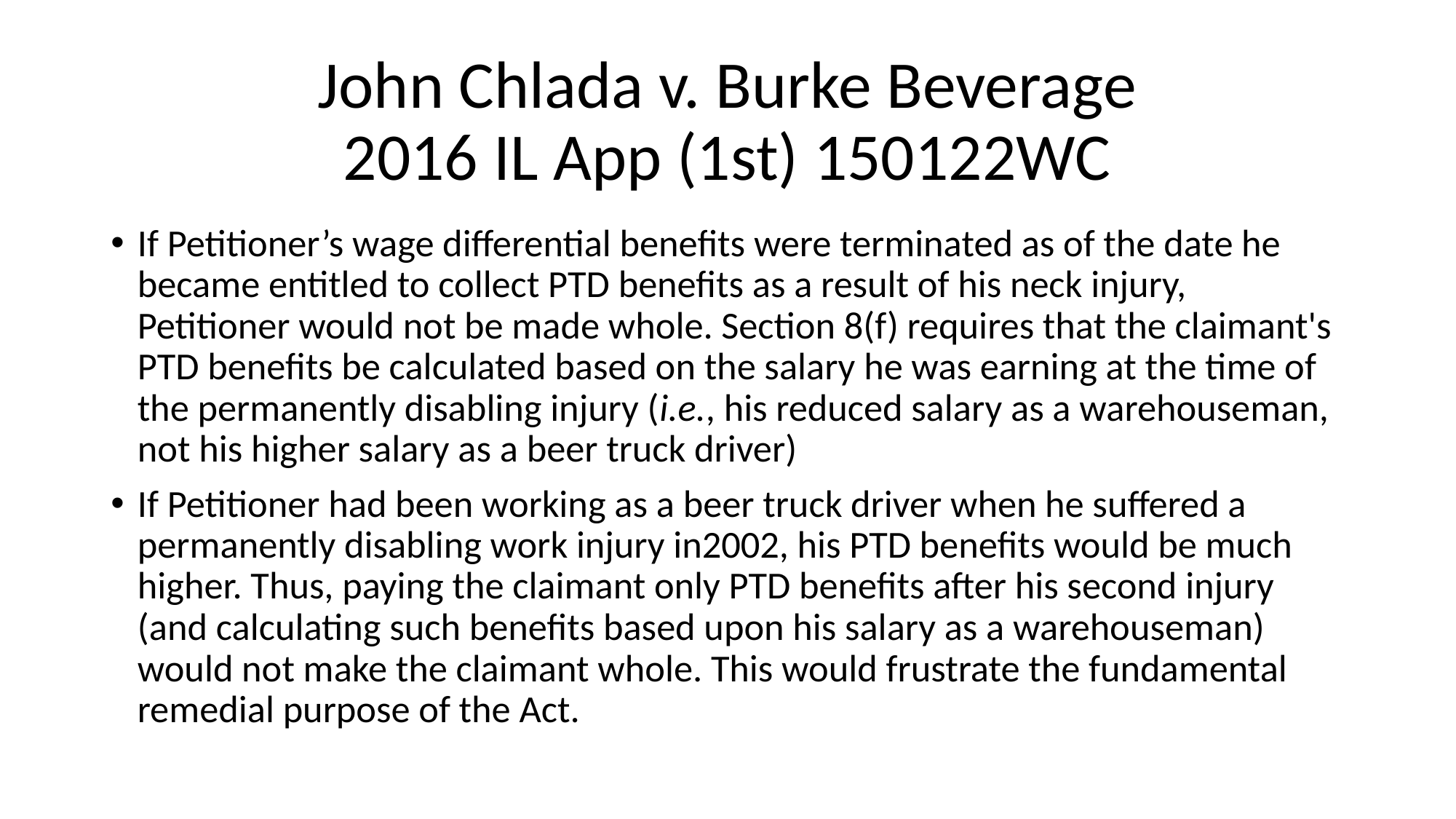

# John Chlada v. Burke Beverage 2016 IL App (1st) 150122WC
If Petitioner’s wage differential benefits were terminated as of the date he became entitled to collect PTD benefits as a result of his neck injury, Petitioner would not be made whole. Section 8(f) requires that the claimant's PTD benefits be calculated based on the salary he was earning at the time of the permanently disabling injury (i.e., his reduced salary as a warehouseman, not his higher salary as a beer truck driver)
If Petitioner had been working as a beer truck driver when he suffered a permanently disabling work injury in2002, his PTD benefits would be much higher. Thus, paying the claimant only PTD benefits after his second injury (and calculating such benefits based upon his salary as a warehouseman) would not make the claimant whole. This would frustrate the fundamental remedial purpose of the Act.